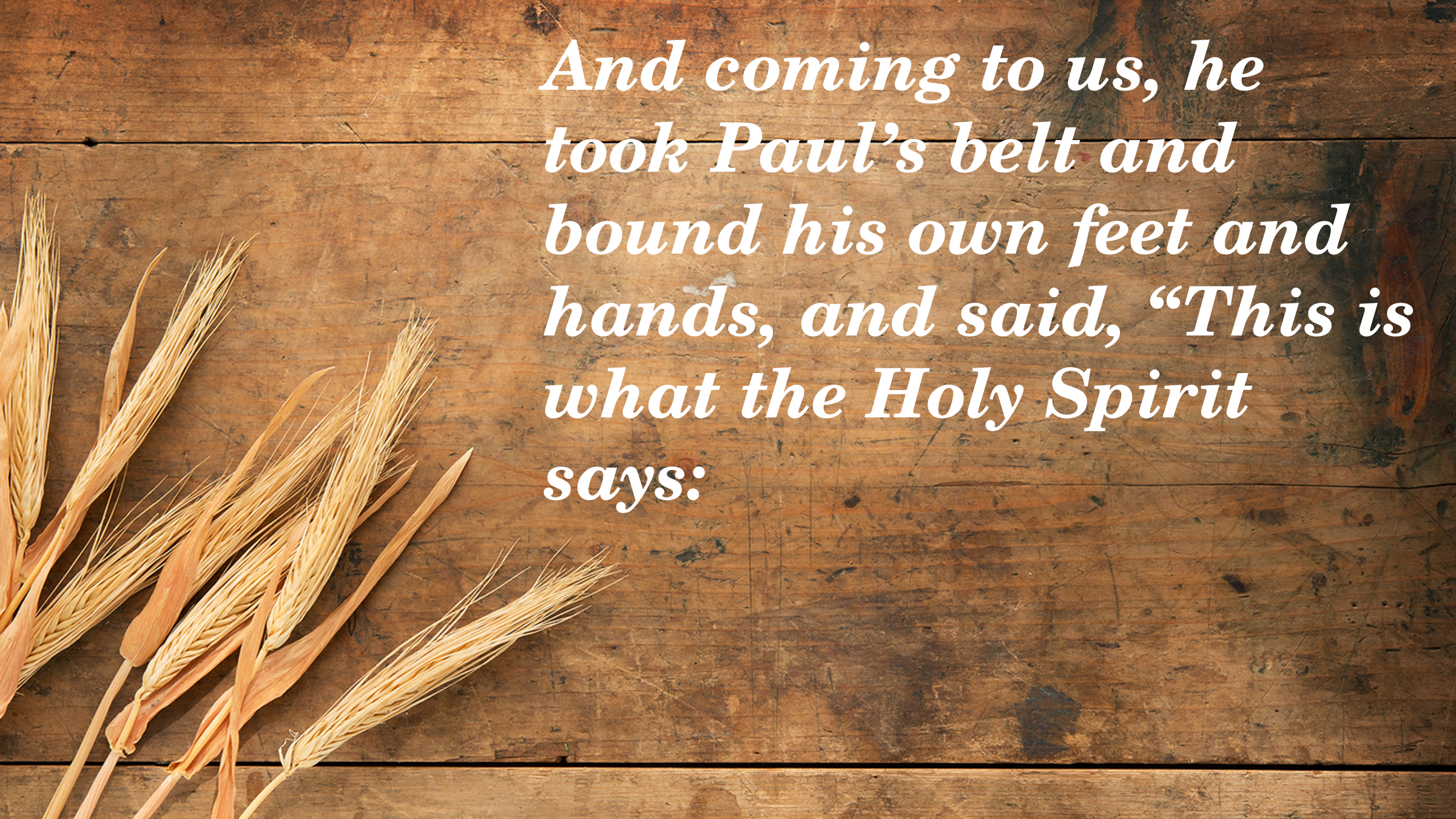

And coming to us, he took Paul’s belt and bound his own feet and hands, and said, “This is what the Holy Spirit says: